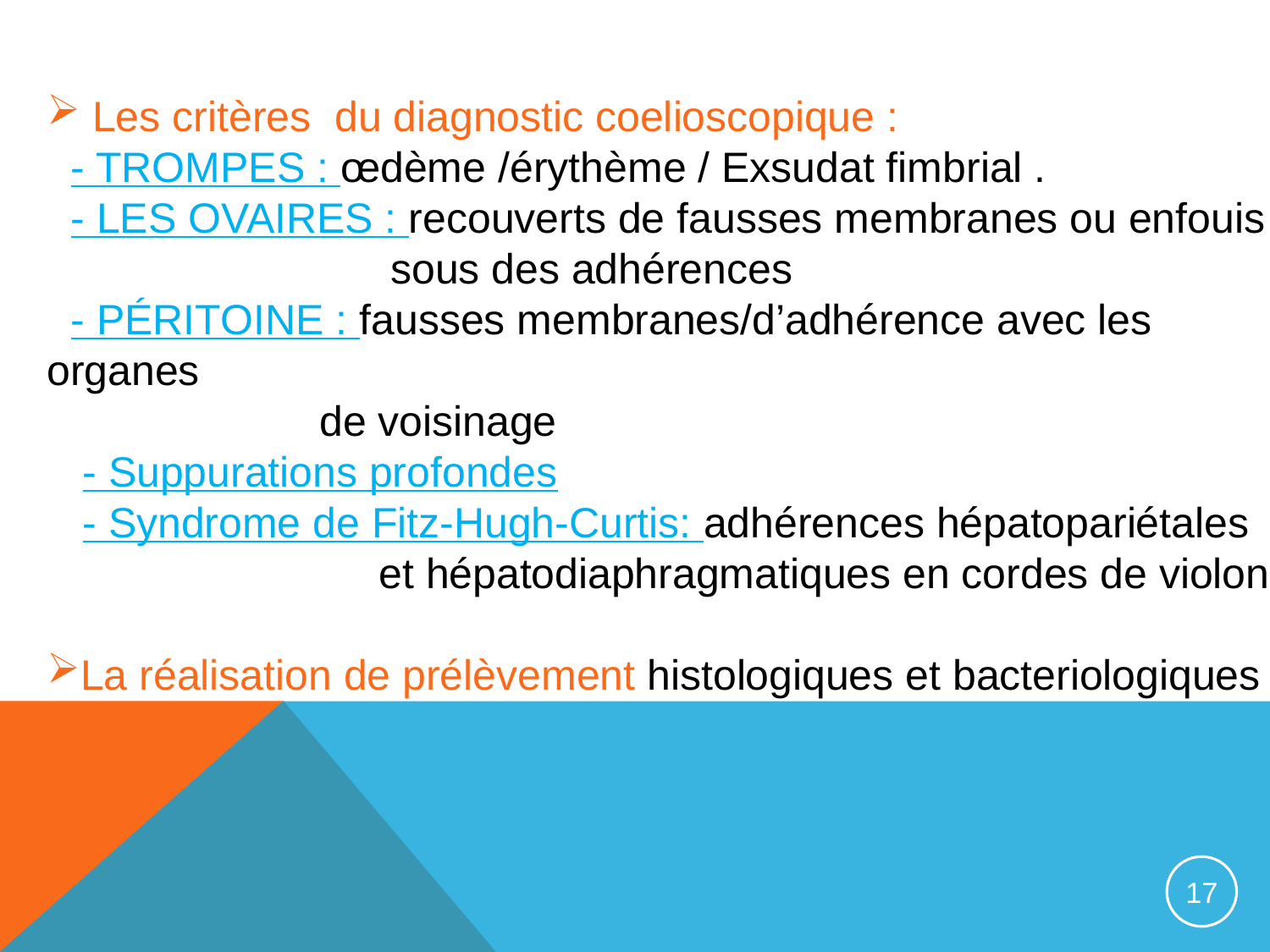

Les critères  du diagnostic coelioscopique :
  - TROMPES : œdème /érythème / Exsudat fimbrial .
  - LES OVAIRES : recouverts de fausses membranes ou enfouis
                             sous des adhérences
  - PÉRITOINE : fausses membranes/d’adhérence avec les organes
                       de voisinage
   - Suppurations profondes
   - Syndrome de Fitz-Hugh-Curtis: adhérences hépatopariétales
                            et hépatodiaphragmatiques en cordes de violon.

La réalisation de prélèvement histologiques et bacteriologiques
17